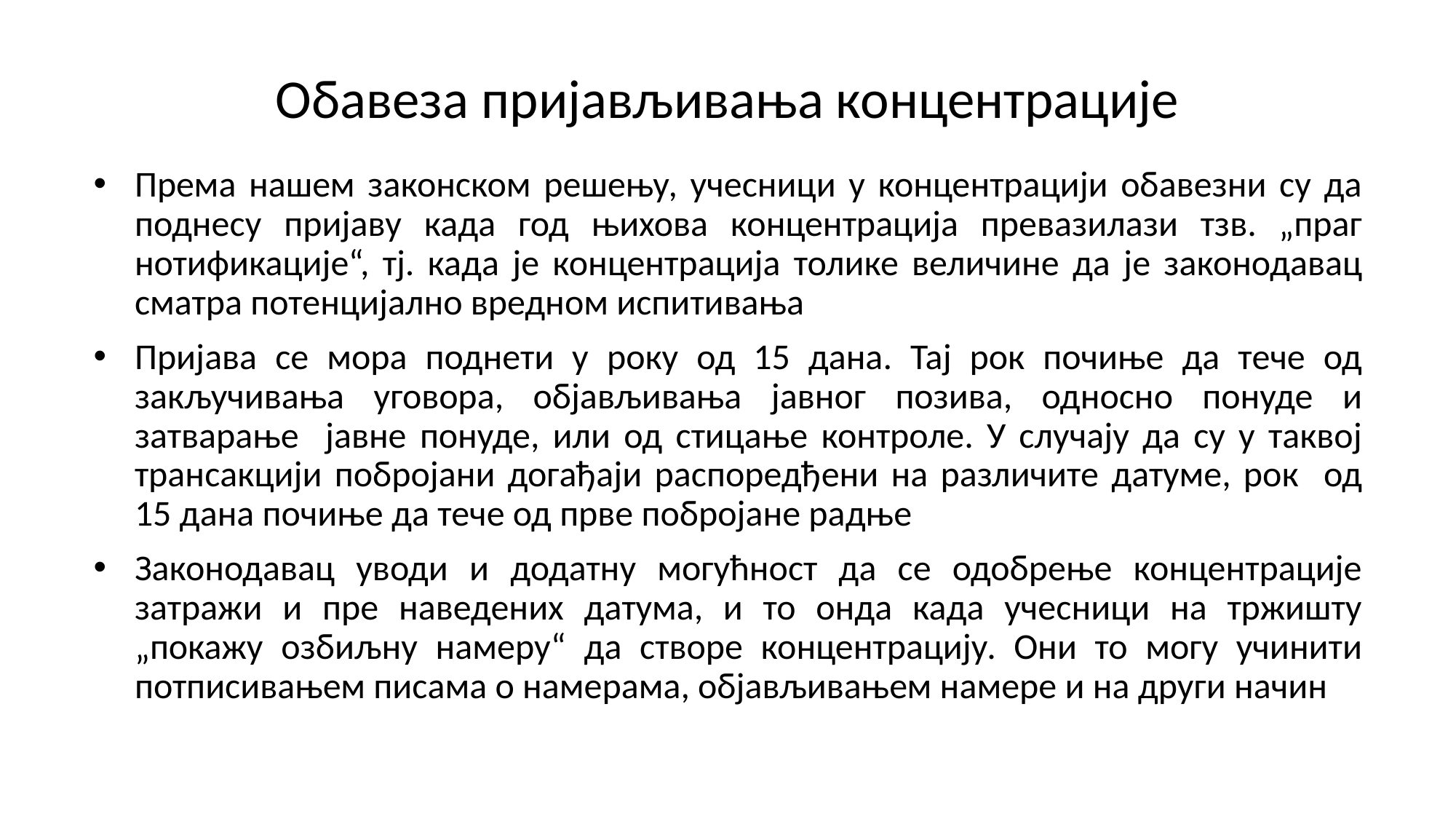

# Обавеза пријављивања концентрације
Према нашем законском решењу, учесници у концентрацији обавезни су да поднесу пријаву када год њихова концентрација превазилази тзв. „праг нотификације“, тј. када је концентрација толике величине да је законодавац сматра потенцијално вредном испитивања
Пријава се мора поднети у року од 15 дана. Тај рок почиње да тече од закључивања уговора, објављивања јавног позива, односно понуде и затварање  јавне понуде, или од стицање контроле. У случају да су у таквој трансакцији побројани догађаји распоредђени на различите датуме, рок  од 15 дана почиње да тече од прве побројане радње
Законодавац уводи и додатну могућност да се одобрење концентрације затражи и пре наведених датума, и то онда када учесници на тржишту „покажу озбиљну намеру“ да створе концентрацију. Они то могу учинити потписивањем писама о намерама, објављивањем намере и на други начин